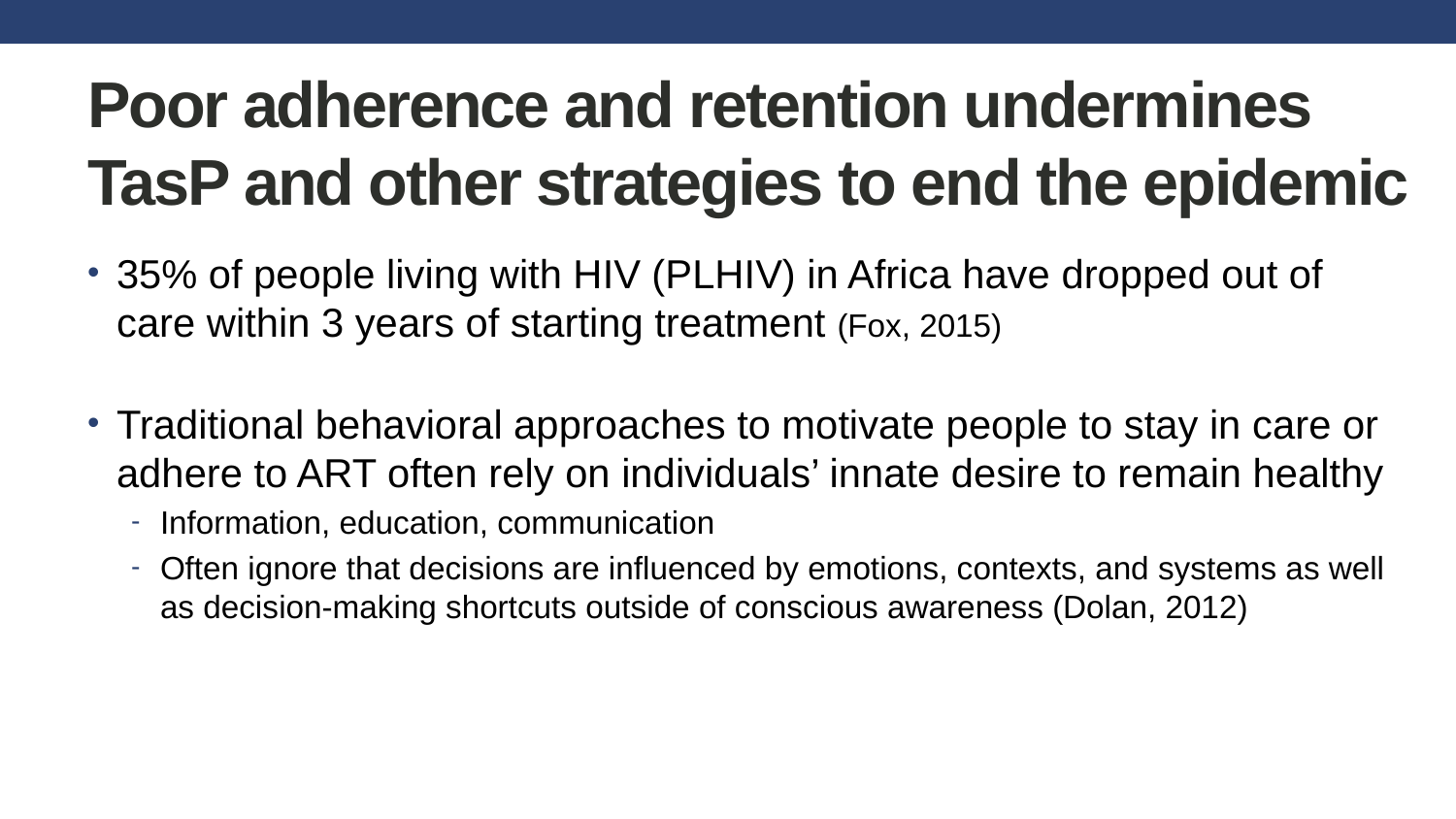

# Poor adherence and retention undermines TasP and other strategies to end the epidemic
35% of people living with HIV (PLHIV) in Africa have dropped out of care within 3 years of starting treatment (Fox, 2015)

Traditional behavioral approaches to motivate people to stay in care or adhere to ART often rely on individuals’ innate desire to remain healthy
Information, education, communication
Often ignore that decisions are influenced by emotions, contexts, and systems as well as decision-making shortcuts outside of conscious awareness (Dolan, 2012)